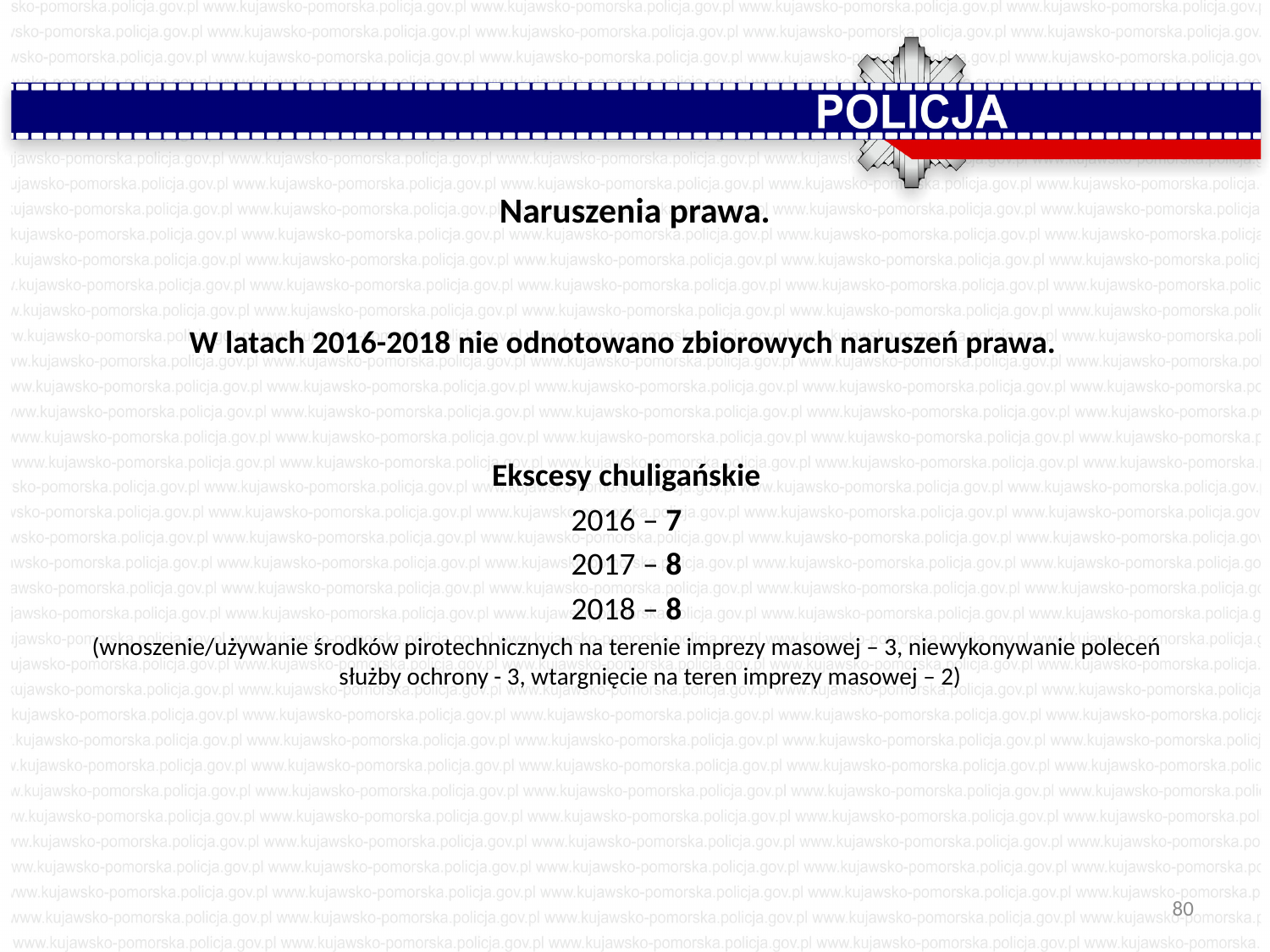

# Naruszenia prawa.

W latach 2016-2018 nie odnotowano zbiorowych naruszeń prawa.

Ekscesy chuligańskie
2016 – 7
2017 – 8
2018 – 8
(wnoszenie/używanie środków pirotechnicznych na terenie imprezy masowej – 3, niewykonywanie poleceń służby ochrony - 3, wtargnięcie na teren imprezy masowej – 2)

80